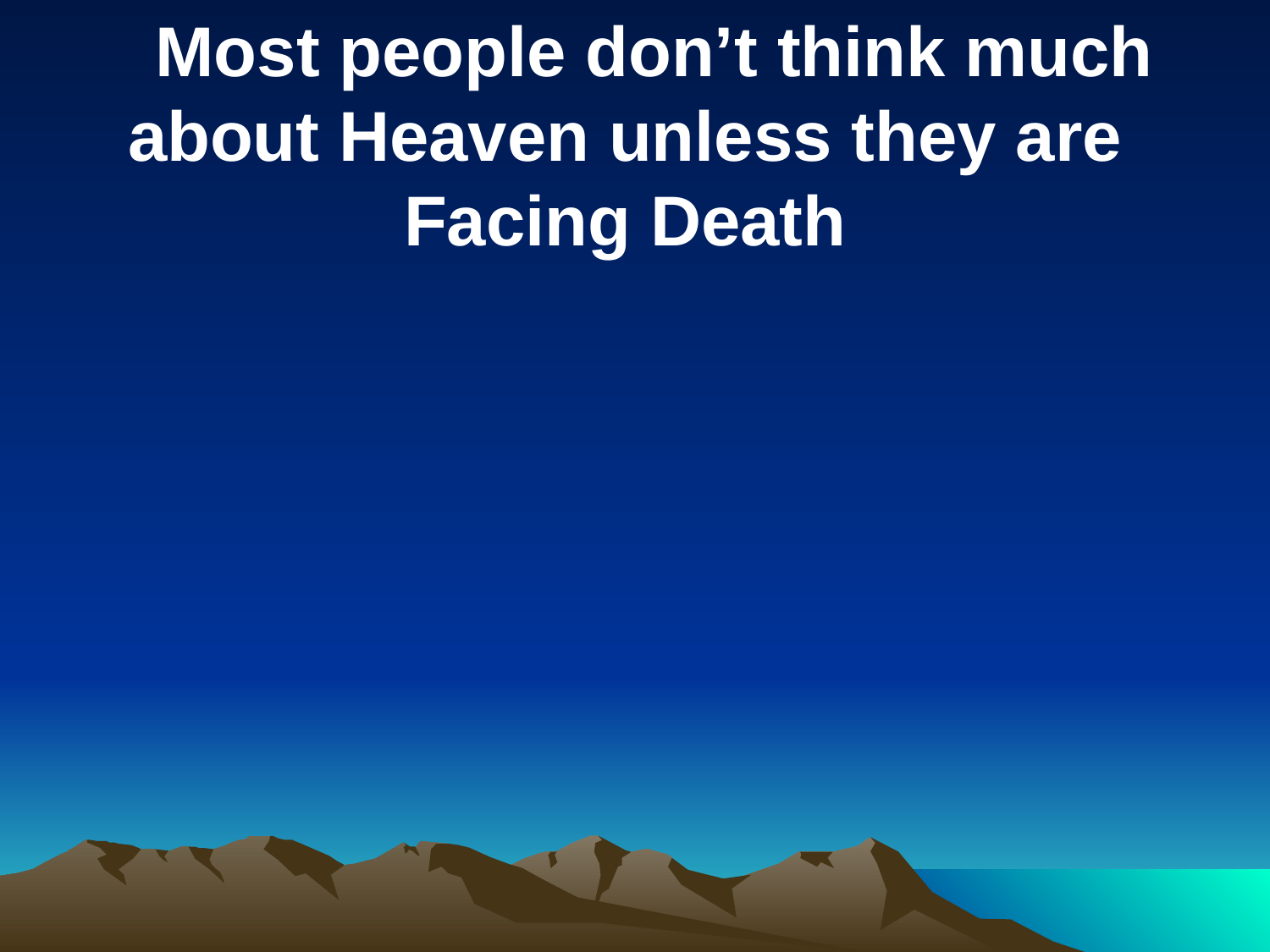

Most people don’t think much about Heaven unless they are
Facing Death